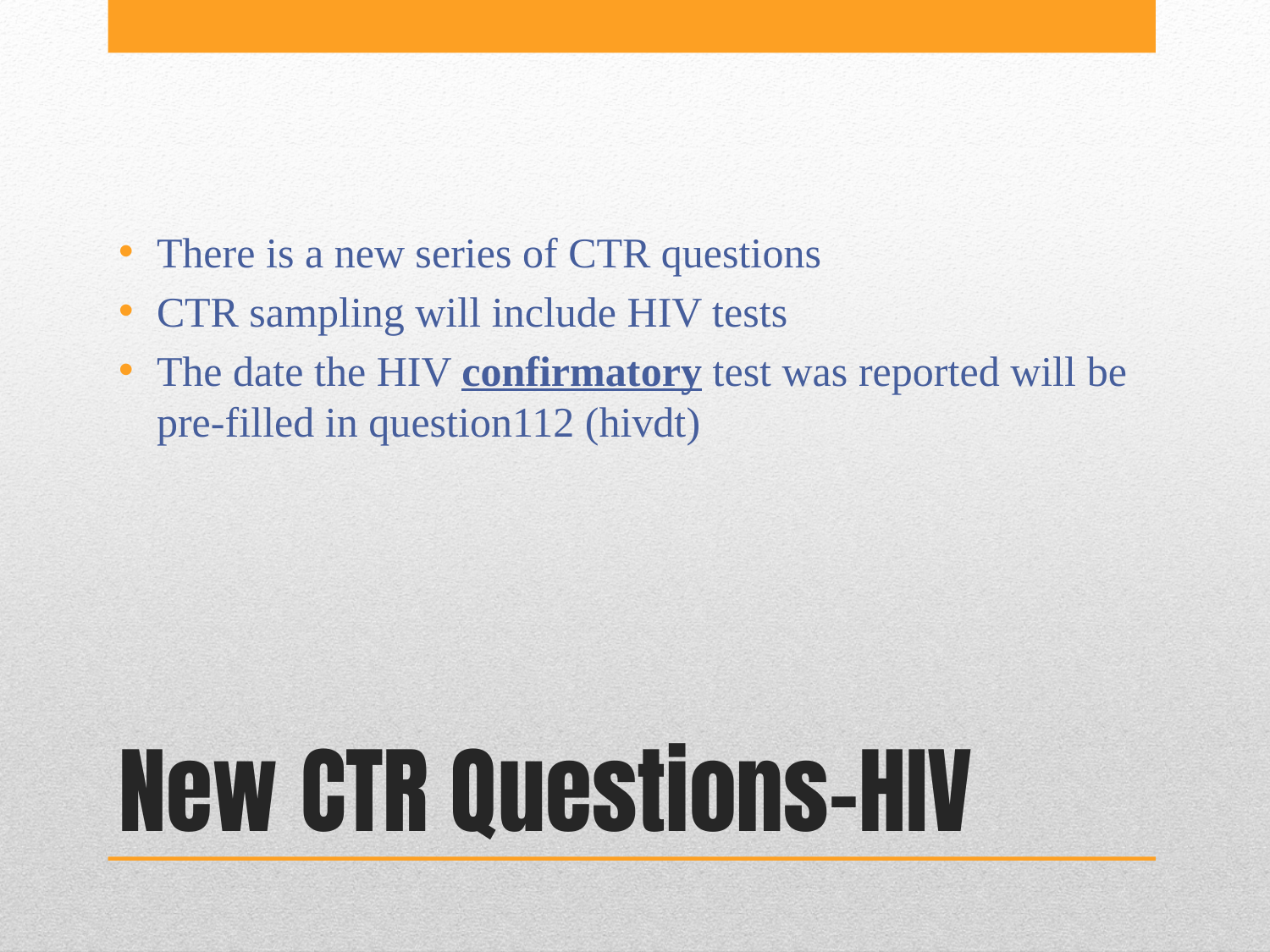

There is a new series of CTR questions
CTR sampling will include HIV tests
The date the HIV confirmatory test was reported will be pre-filled in question112 (hivdt)

# New CTR Questions-HIV